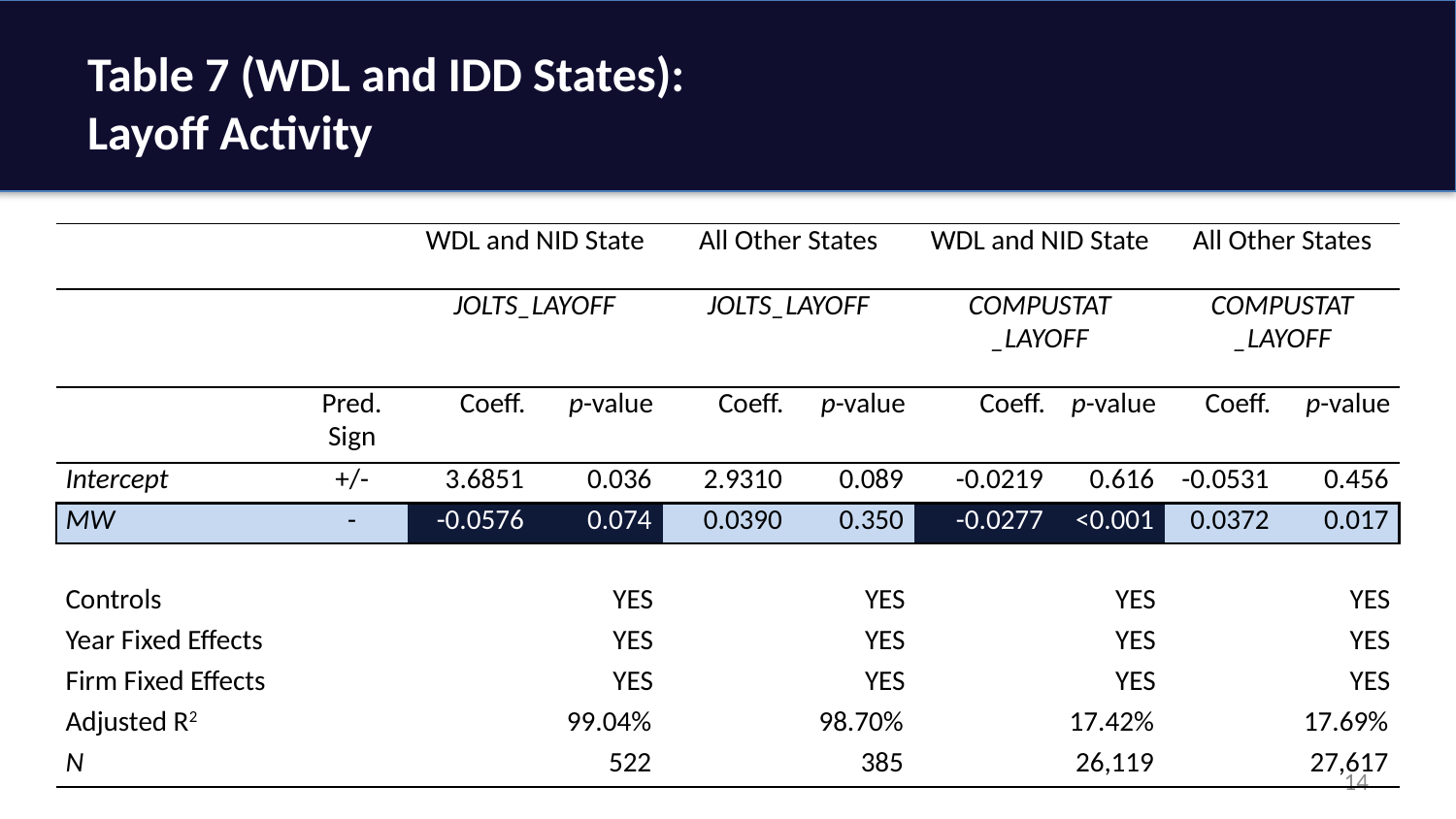

# Table 7 (WDL and IDD States): Layoff Activity
|  |  | WDL and NID State |  | All Other States |  | WDL and NID State |  | All Other States |  |
| --- | --- | --- | --- | --- | --- | --- | --- | --- | --- |
|  |  | JOLTS\_LAYOFF |  | JOLTS\_LAYOFF |  | COMPUSTAT \_LAYOFF |  | COMPUSTAT \_LAYOFF |  |
|  | Pred. Sign | Coeff. | p-value | Coeff. | p-value | Coeff. | p-value | Coeff. | p-value |
| Intercept | +/- | 3.6851 | 0.036 | 2.9310 | 0.089 | -0.0219 | 0.616 | -0.0531 | 0.456 |
| MW | - | -0.0576 | 0.074 | 0.0390 | 0.350 | -0.0277 | <0.001 | 0.0372 | 0.017 |
|  |  |  |  |  |  |  |  |  |  |
| Controls |  |  | YES |  | YES |  | YES |  | YES |
| Year Fixed Effects |  |  | YES |  | YES |  | YES |  | YES |
| Firm Fixed Effects |  |  | YES |  | YES |  | YES |  | YES |
| Adjusted R2 |  |  | 99.04% |  | 98.70% |  | 17.42% |  | 17.69% |
| N |  |  | 522 |  | 385 |  | 26,119 |  | 27,617 |
14